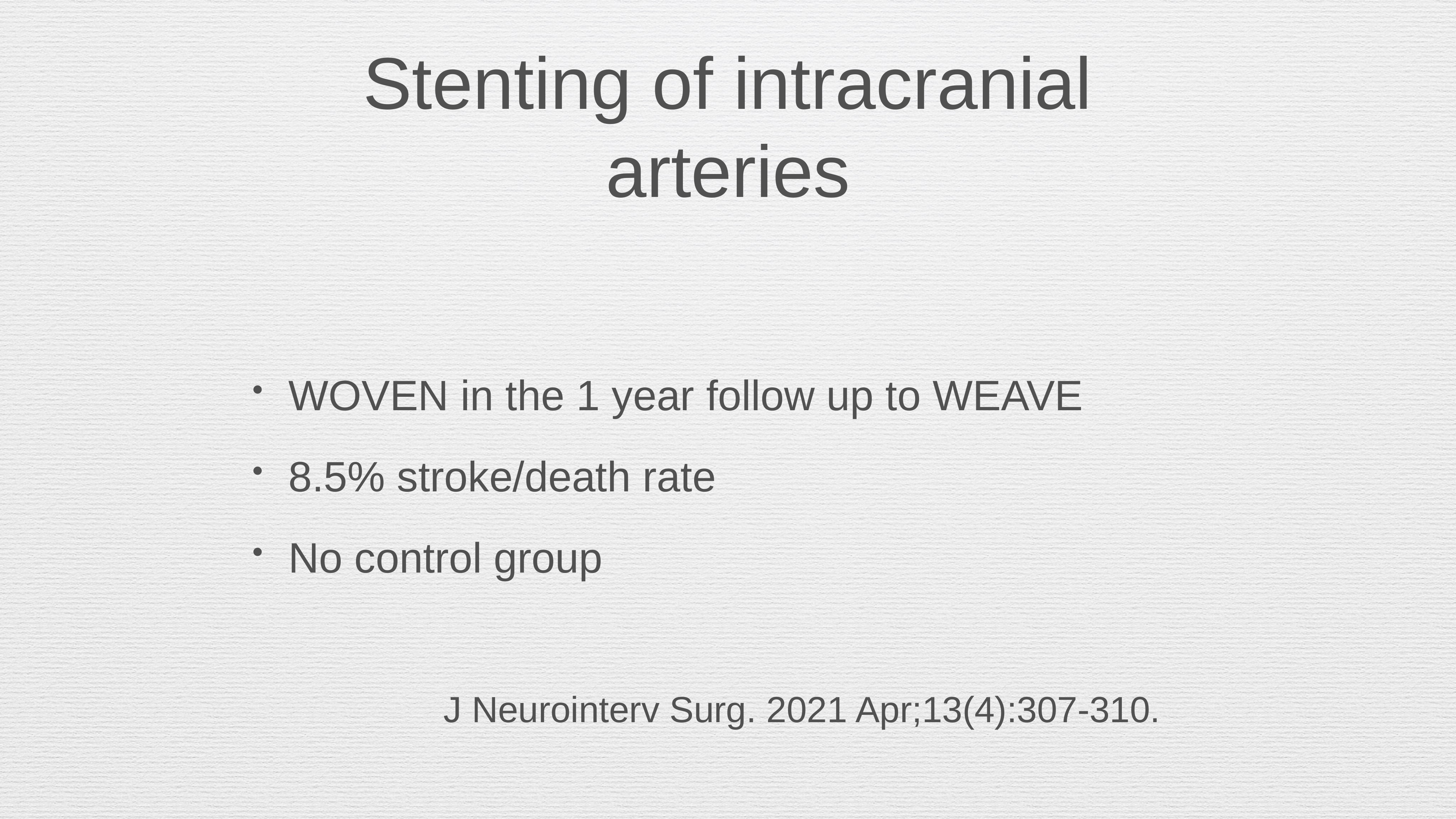

# Stenting of intracranial arteries
WOVEN in the 1 year follow up to WEAVE
8.5% stroke/death rate
No control group
J Neurointerv Surg. 2021 Apr;13(4):307-310.